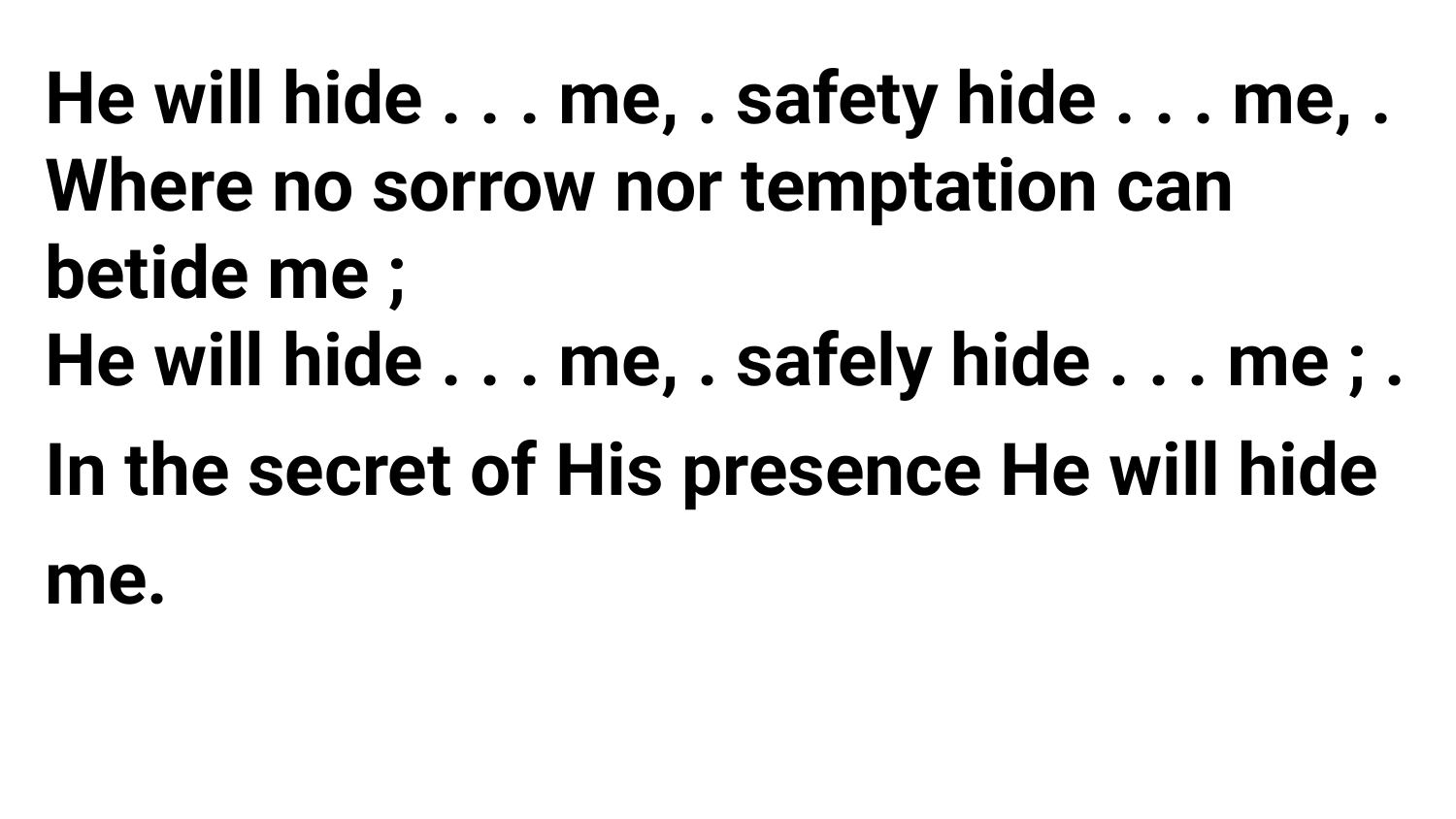

He will hide . . . me, . safety hide . . . me, .
Where no sorrow nor temptation can betide me ;
He will hide . . . me, . safely hide . . . me ; .
In the secret of His presence He will hide me.